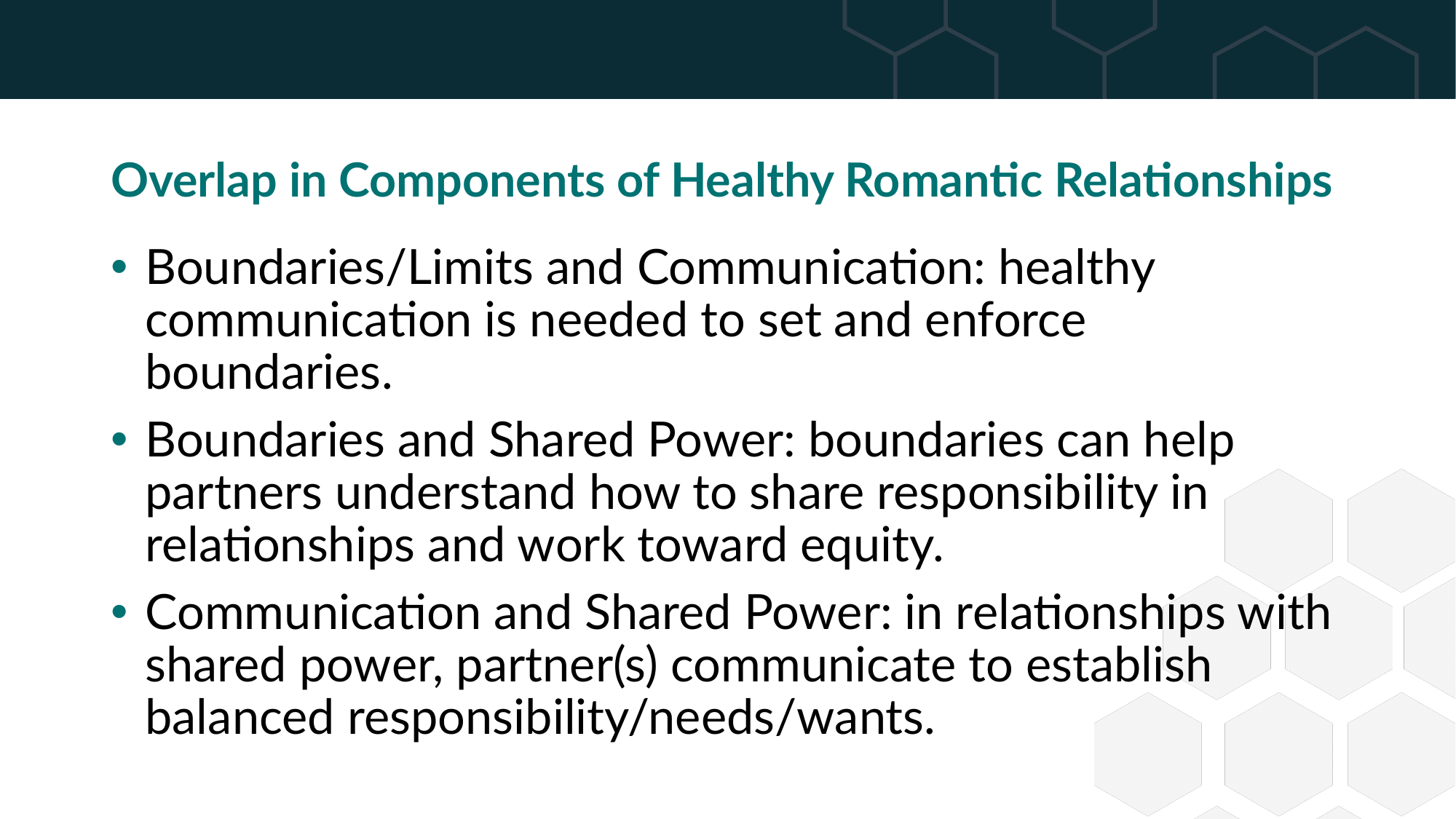

# Overlap in Components of Healthy Romantic Relationships
Boundaries/Limits and Communication: healthy communication is needed to set and enforce boundaries.
Boundaries and Shared Power: boundaries can help partners understand how to share responsibility in relationships and work toward equity.
Communication and Shared Power: in relationships with shared power, partner(s) communicate to establish balanced responsibility/needs/wants.